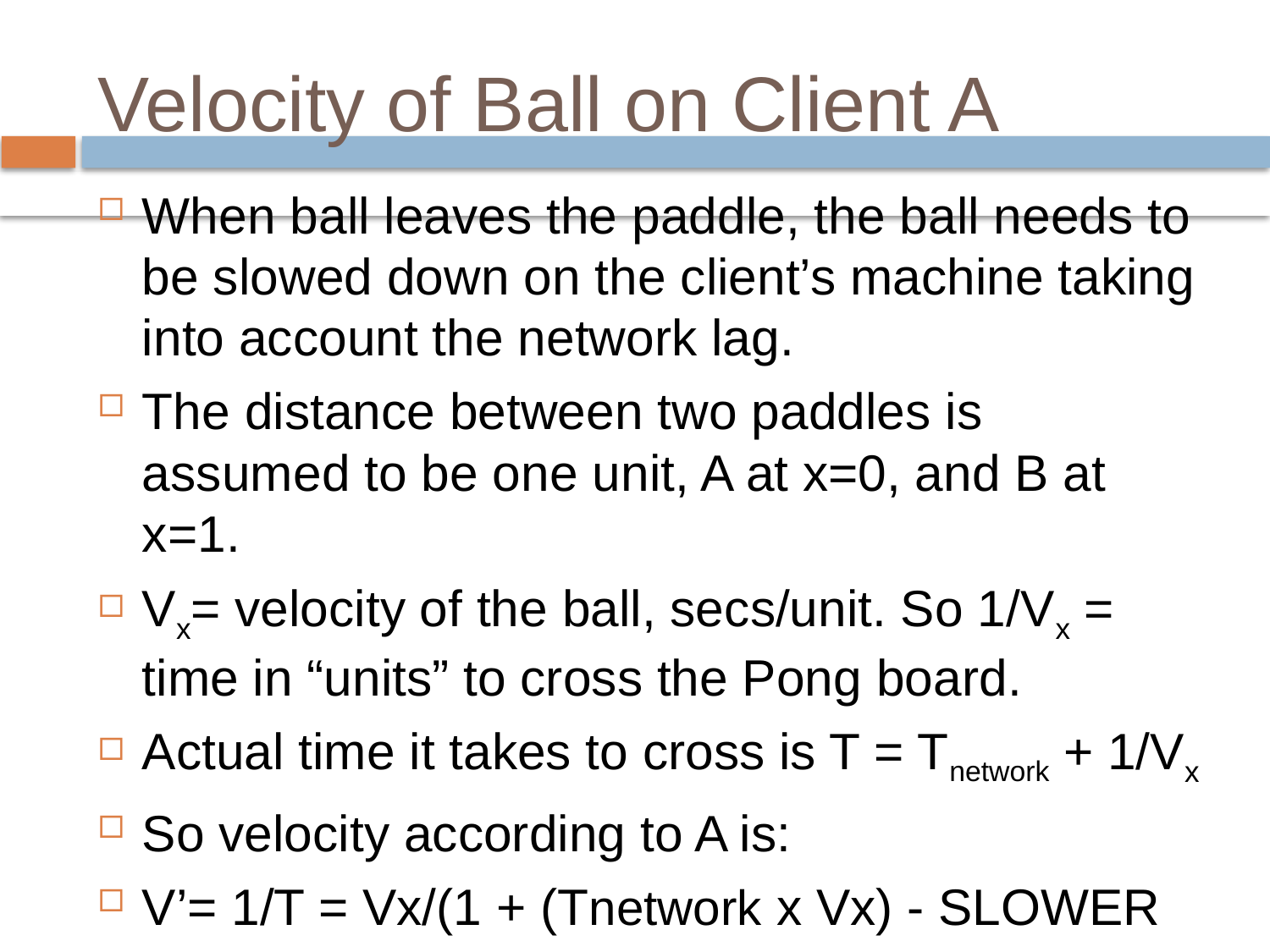

# Velocity of Ball on Client A
When ball leaves the paddle, the ball needs to be slowed down on the client’s machine taking into account the network lag.
The distance between two paddles is assumed to be one unit, A at x=0, and B at x=1.
Vx= velocity of the ball, secs/unit. So 1/Vx = time in “units” to cross the Pong board.
Actual time it takes to cross is T = Tnetwork + 1/Vx
So velocity according to A is:
V’= 1/T = Vx/(1 + (Tnetwork x Vx) - SLOWER